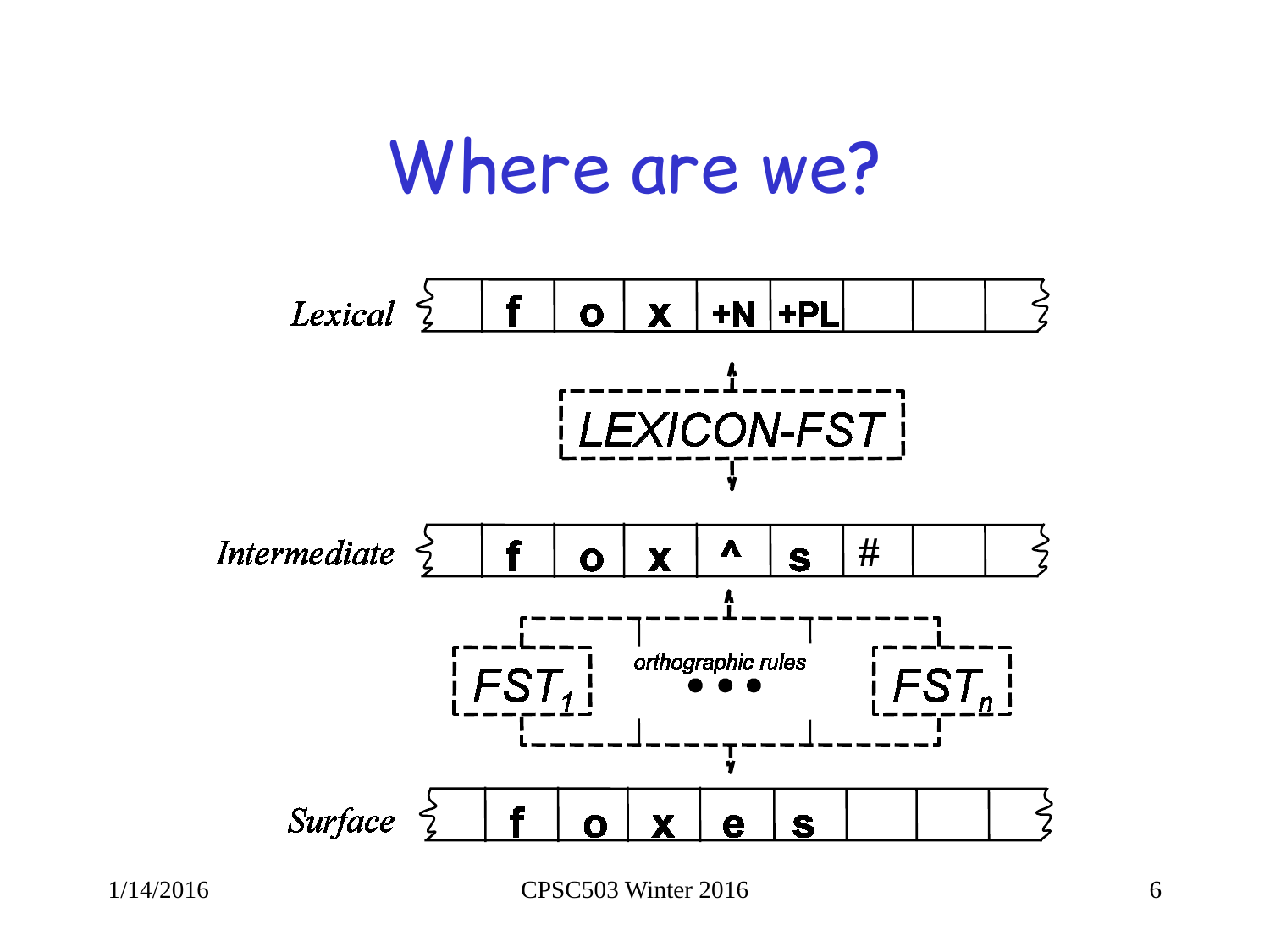

# Where are we?

#

1/14/2016
CPSC503 Winter 2016
6